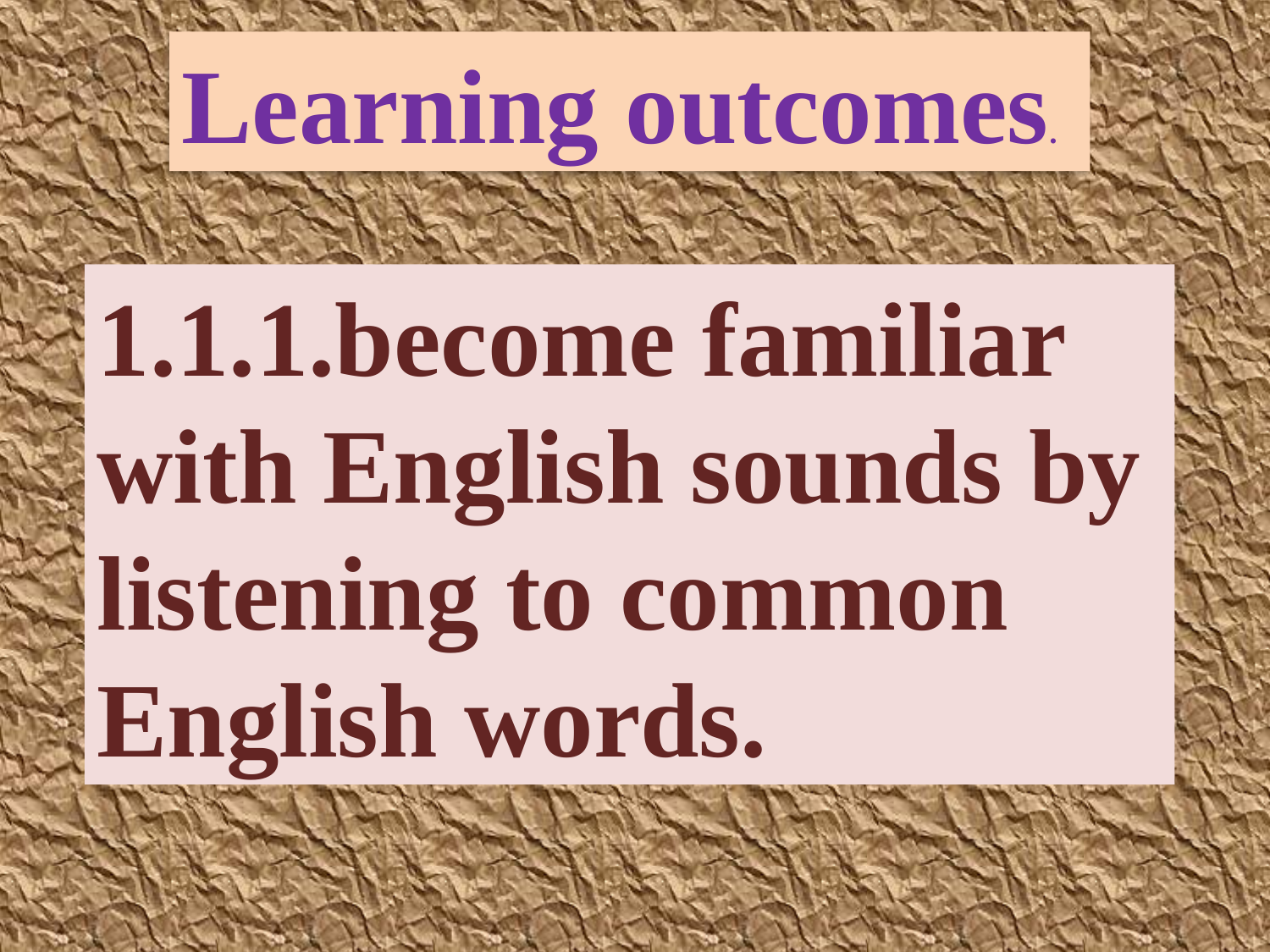

Learning outcomes.
1.1.1.become familiar with English sounds by listening to common English words.